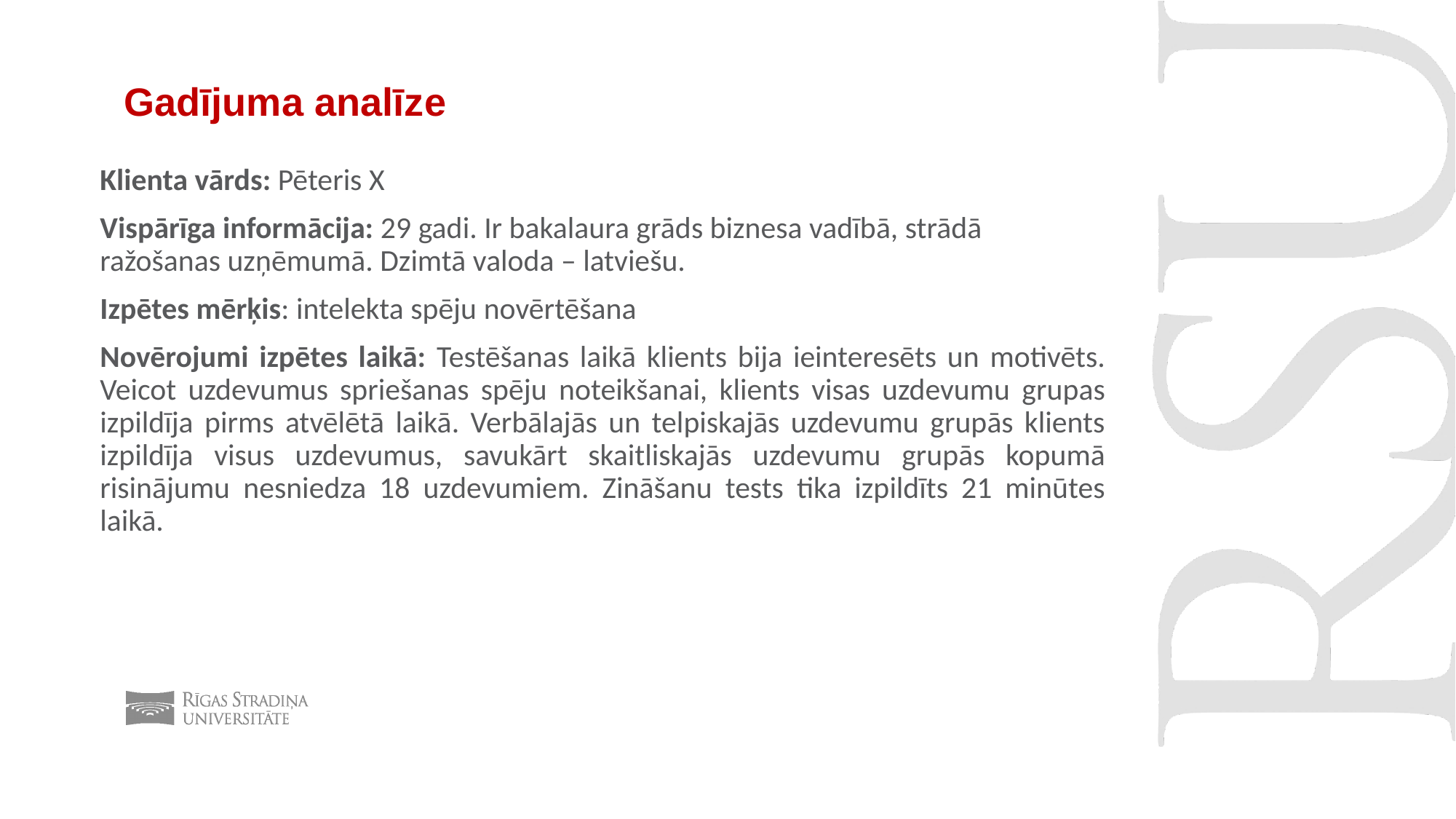

# Gadījuma analīze
Klienta vārds: Pēteris X
Vispārīga informācija: 29 gadi. Ir bakalaura grāds biznesa vadībā, strādā ražošanas uzņēmumā. Dzimtā valoda – latviešu.
Izpētes mērķis: intelekta spēju novērtēšana
Novērojumi izpētes laikā: Testēšanas laikā klients bija ieinteresēts un motivēts. Veicot uzdevumus spriešanas spēju noteikšanai, klients visas uzdevumu grupas izpildīja pirms atvēlētā laikā. Verbālajās un telpiskajās uzdevumu grupās klients izpildīja visus uzdevumus, savukārt skaitliskajās uzdevumu grupās kopumā risinājumu nesniedza 18 uzdevumiem. Zināšanu tests tika izpildīts 21 minūtes laikā.